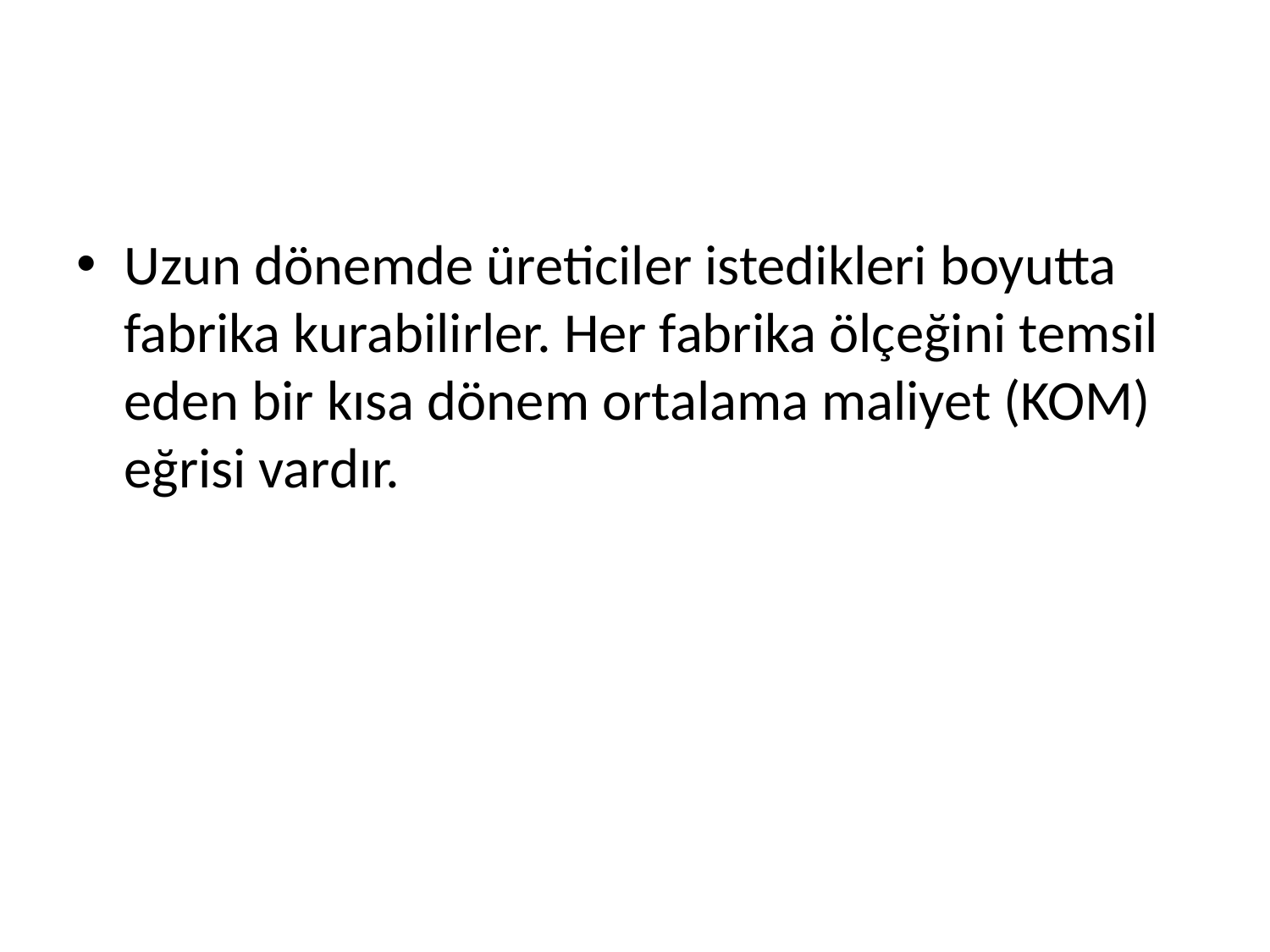

#
Uzun dönemde üreticiler istedikleri boyutta fabrika kurabilirler. Her fabrika ölçeğini temsil eden bir kısa dönem ortalama maliyet (KOM) eğrisi vardır.